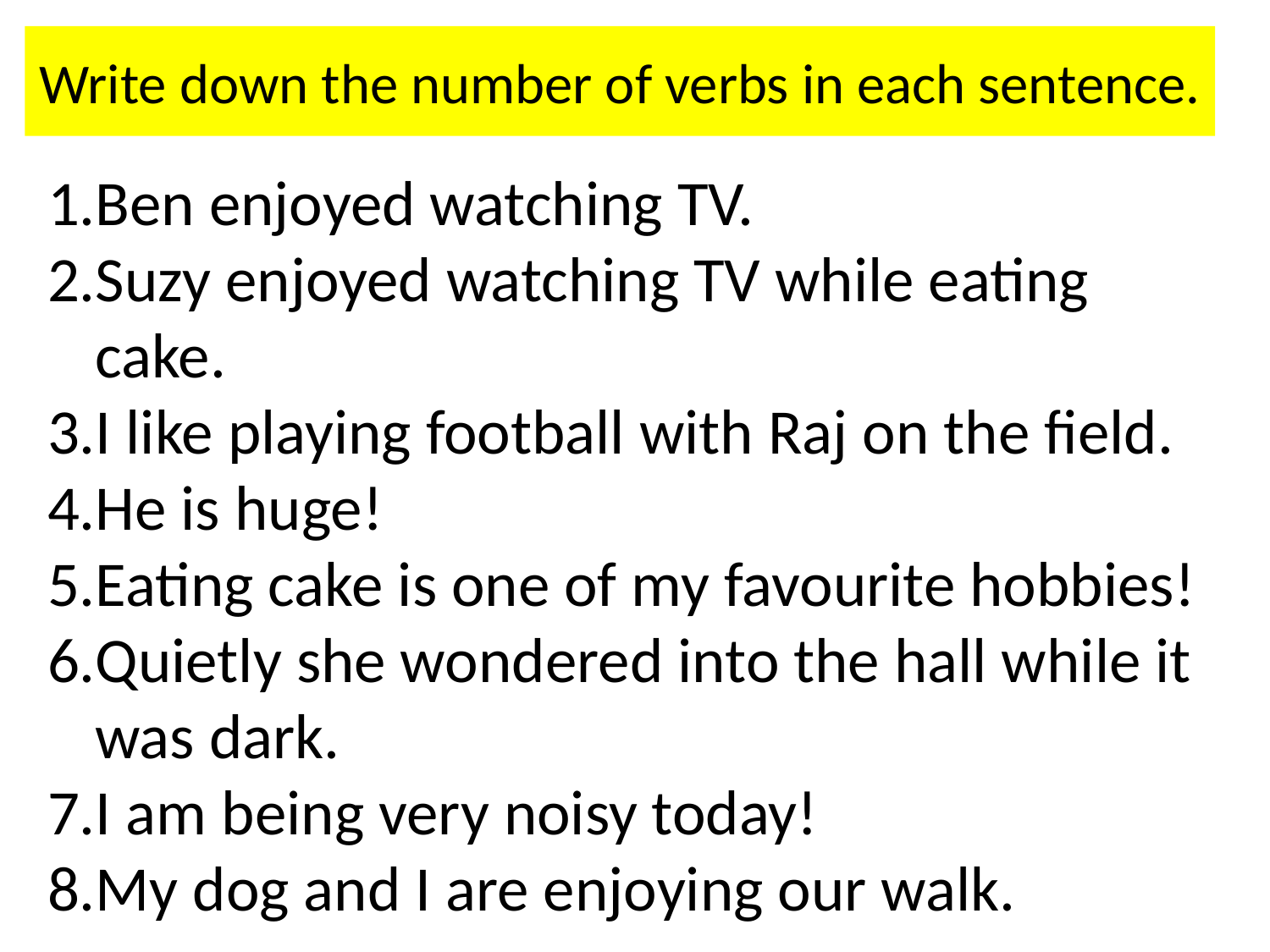

Write down the number of verbs in each sentence.
Ben enjoyed watching TV.
Suzy enjoyed watching TV while eating cake.
I like playing football with Raj on the field.
He is huge!
Eating cake is one of my favourite hobbies!
Quietly she wondered into the hall while it was dark.
I am being very noisy today!
My dog and I are enjoying our walk.